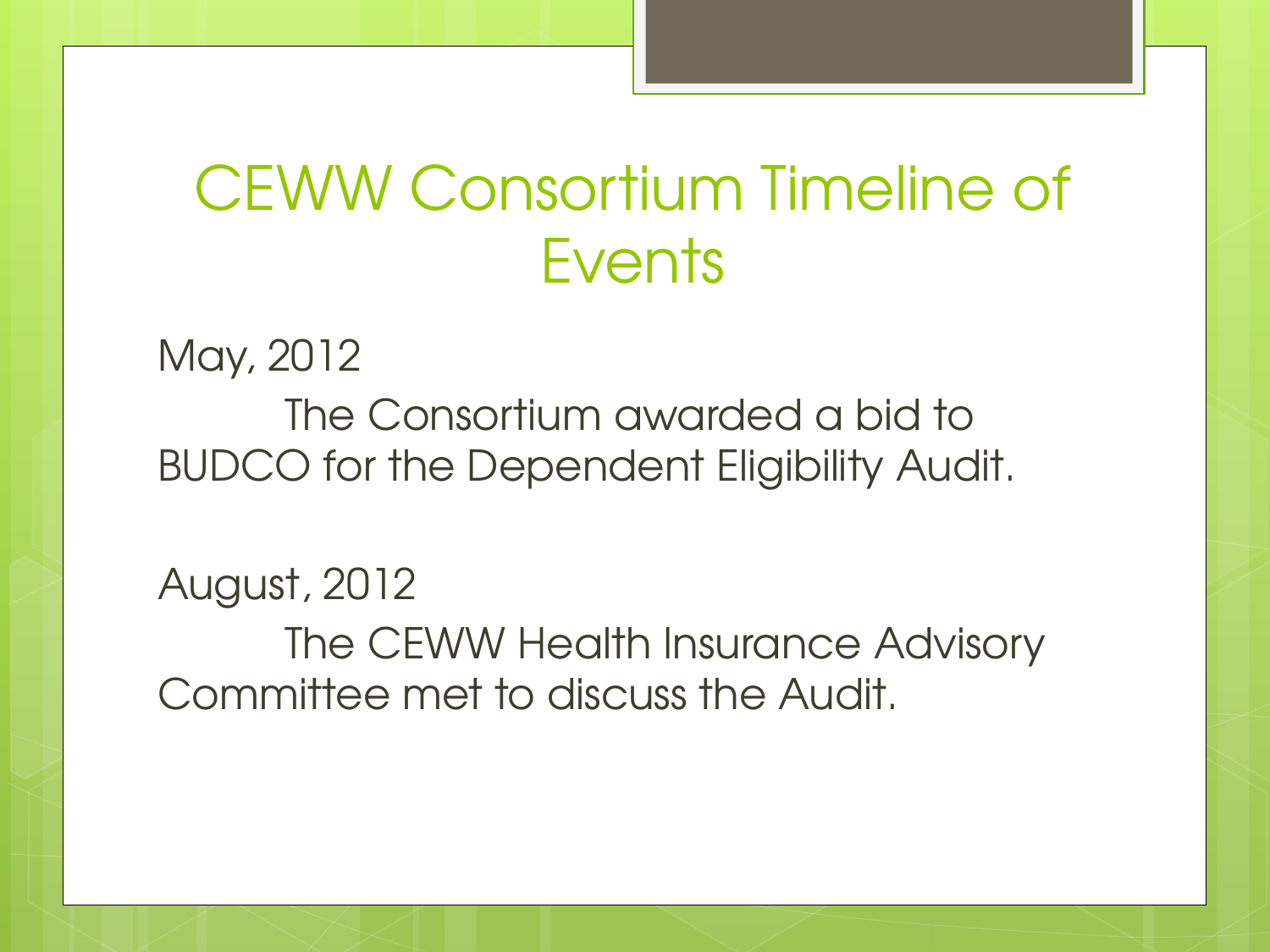

# CEWW Consortium Timeline of Events
May, 2012
	The Consortium awarded a bid to BUDCO for the Dependent Eligibility Audit.

August, 2012
	The CEWW Health Insurance Advisory Committee met to discuss the Audit.